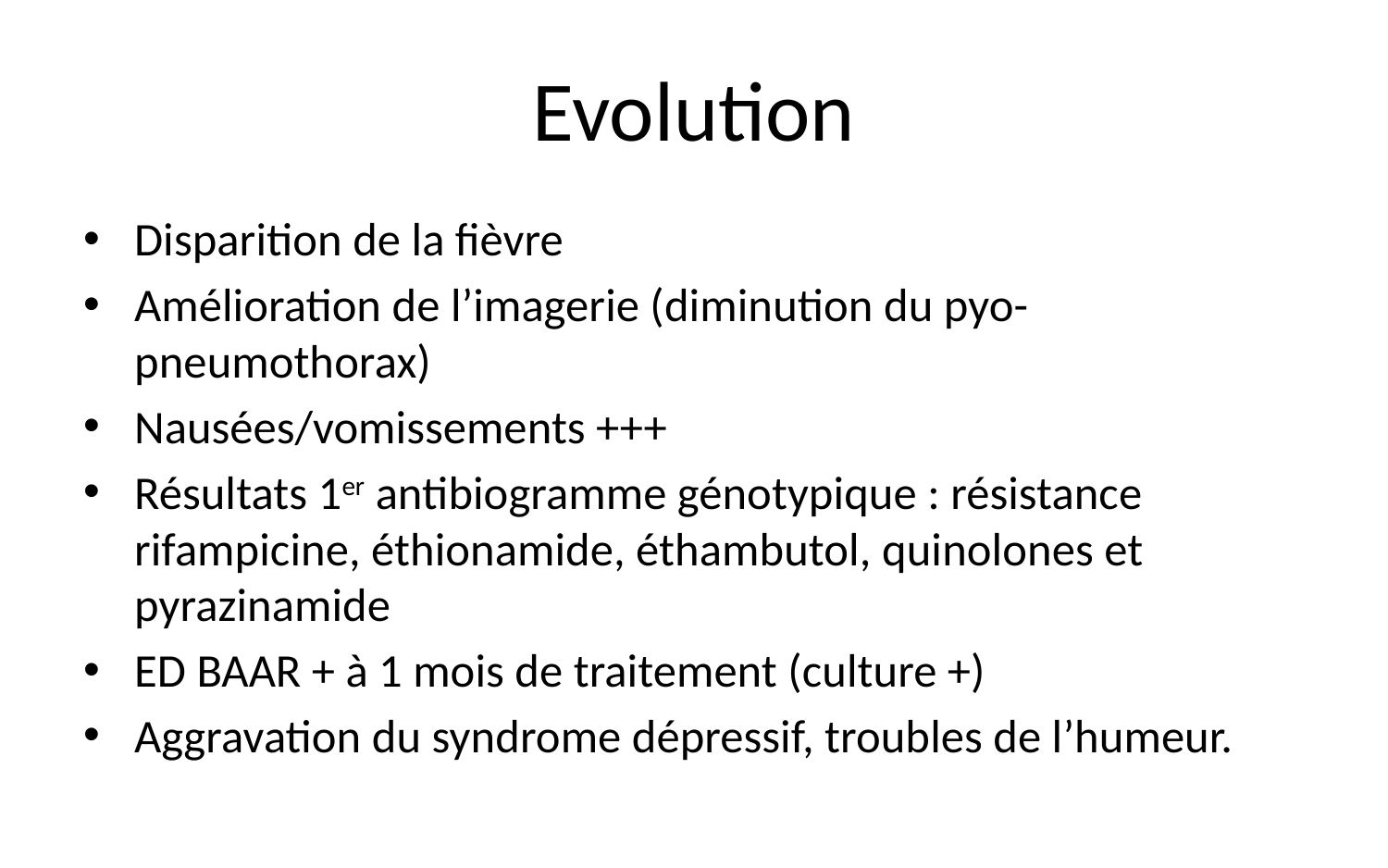

# Evolution
Disparition de la fièvre
Amélioration de l’imagerie (diminution du pyo-pneumothorax)
Nausées/vomissements +++
Résultats 1er antibiogramme génotypique : résistance rifampicine, éthionamide, éthambutol, quinolones et pyrazinamide
ED BAAR + à 1 mois de traitement (culture +)
Aggravation du syndrome dépressif, troubles de l’humeur.